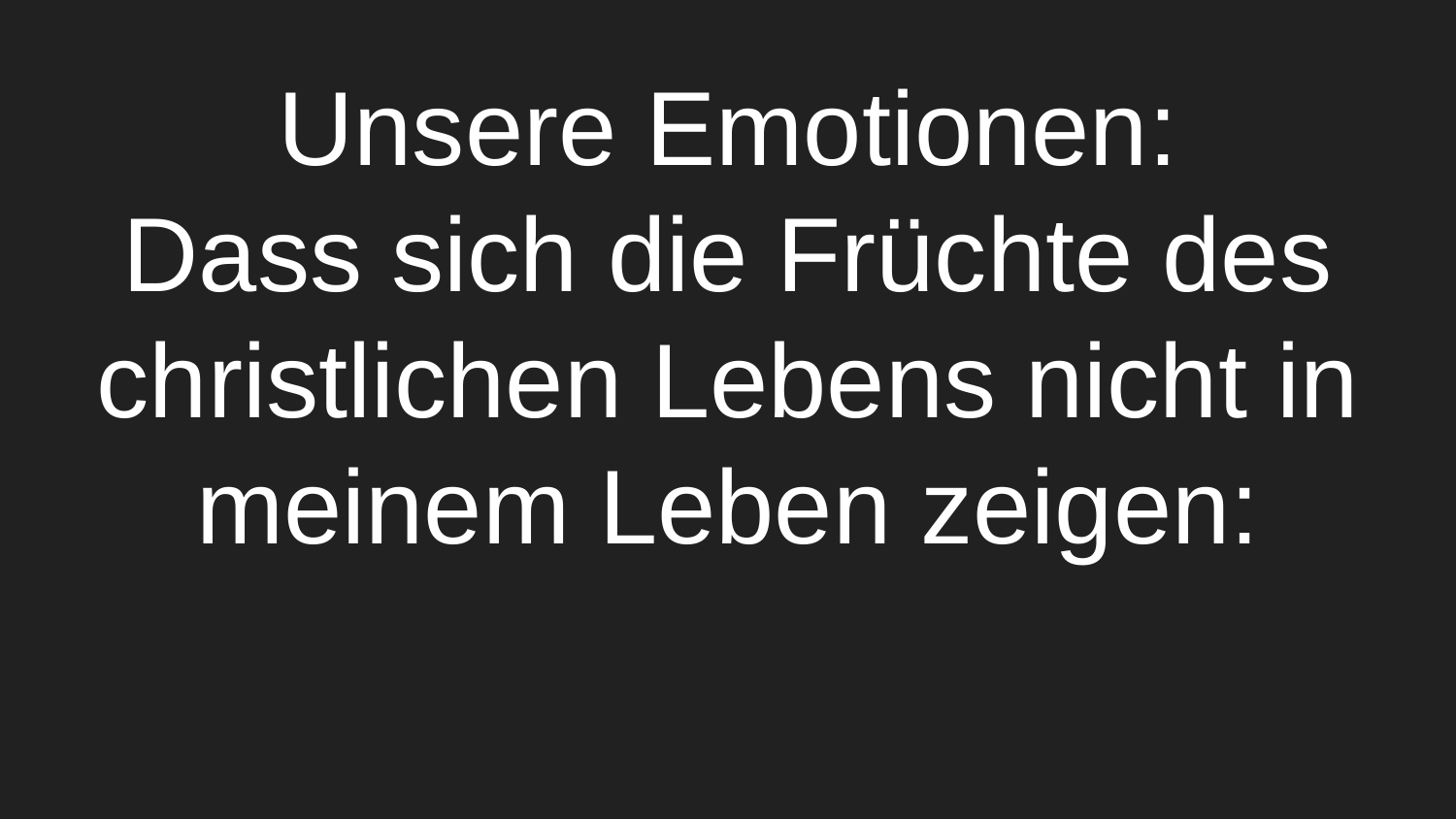

# Unsere Emotionen:
Dass sich die Früchte des christlichen Lebens nicht in meinem Leben zeigen: